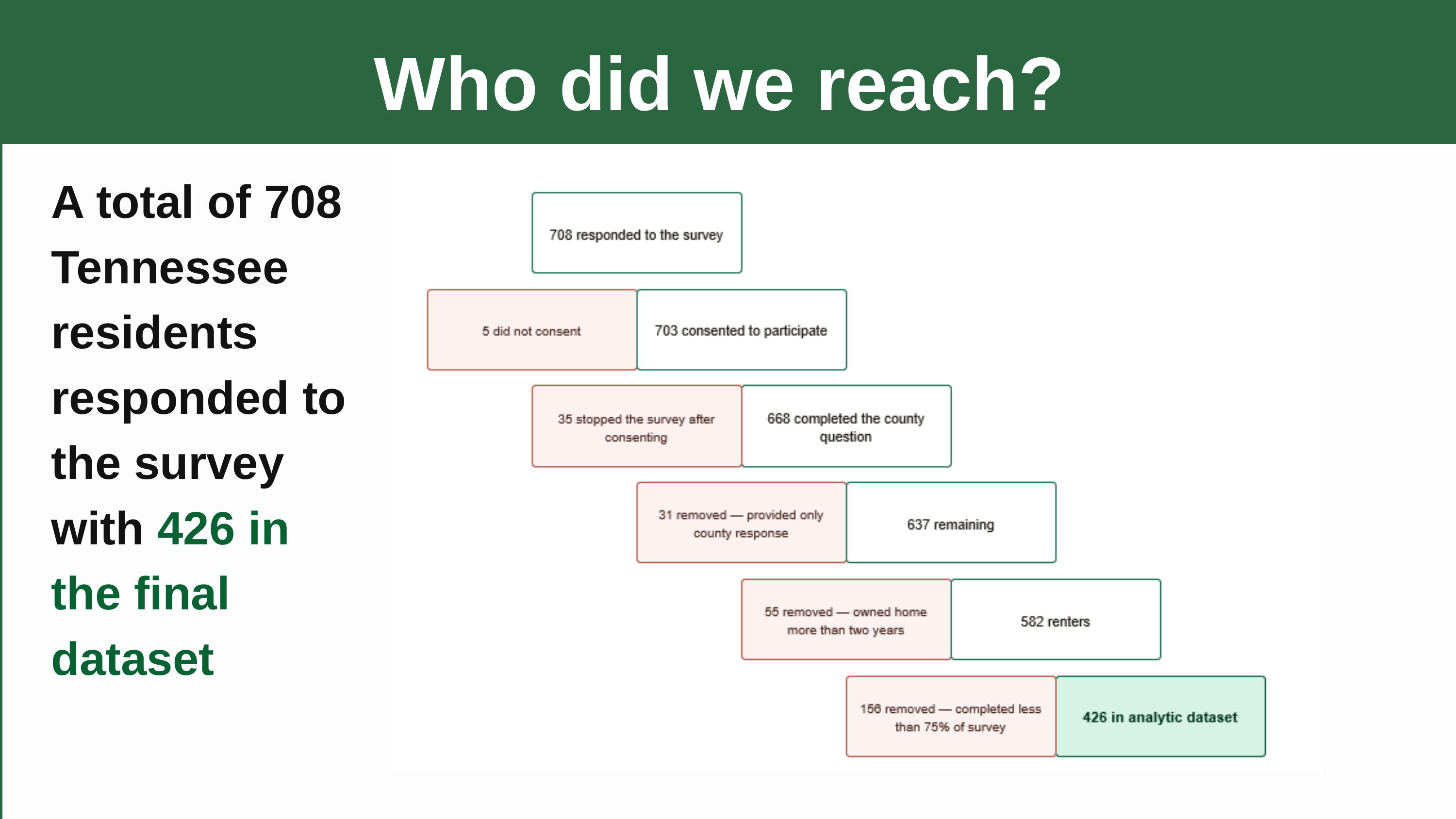

Who did we reach?

A total of 708 Tennessee residents responded to the survey with 426 in the final dataset